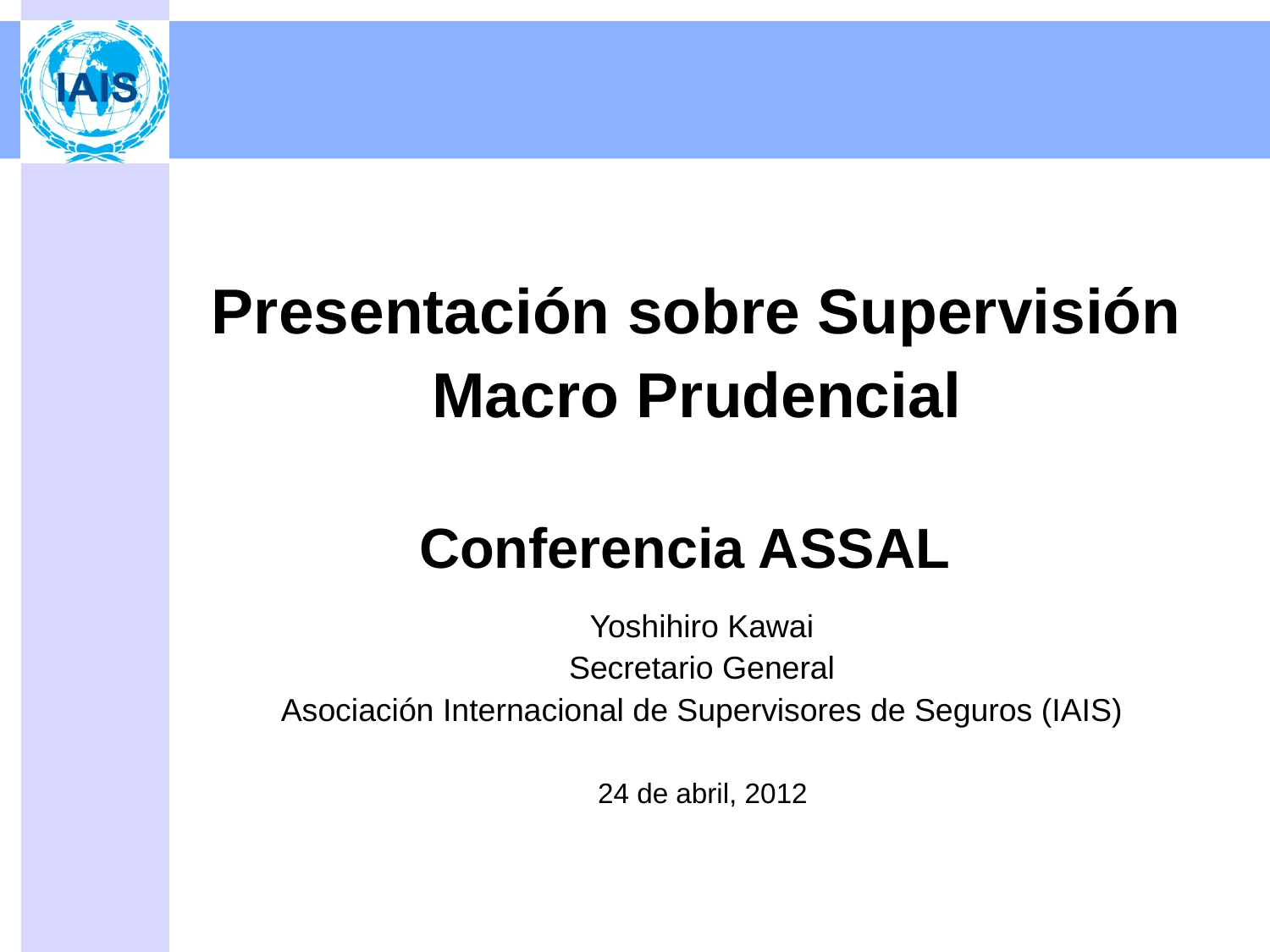

Presentación sobre Supervisión Macro Prudencial
# Conferencia ASSAL
Yoshihiro Kawai
Secretario General
Asociación Internacional de Supervisores de Seguros (IAIS)
24 de abril, 2012